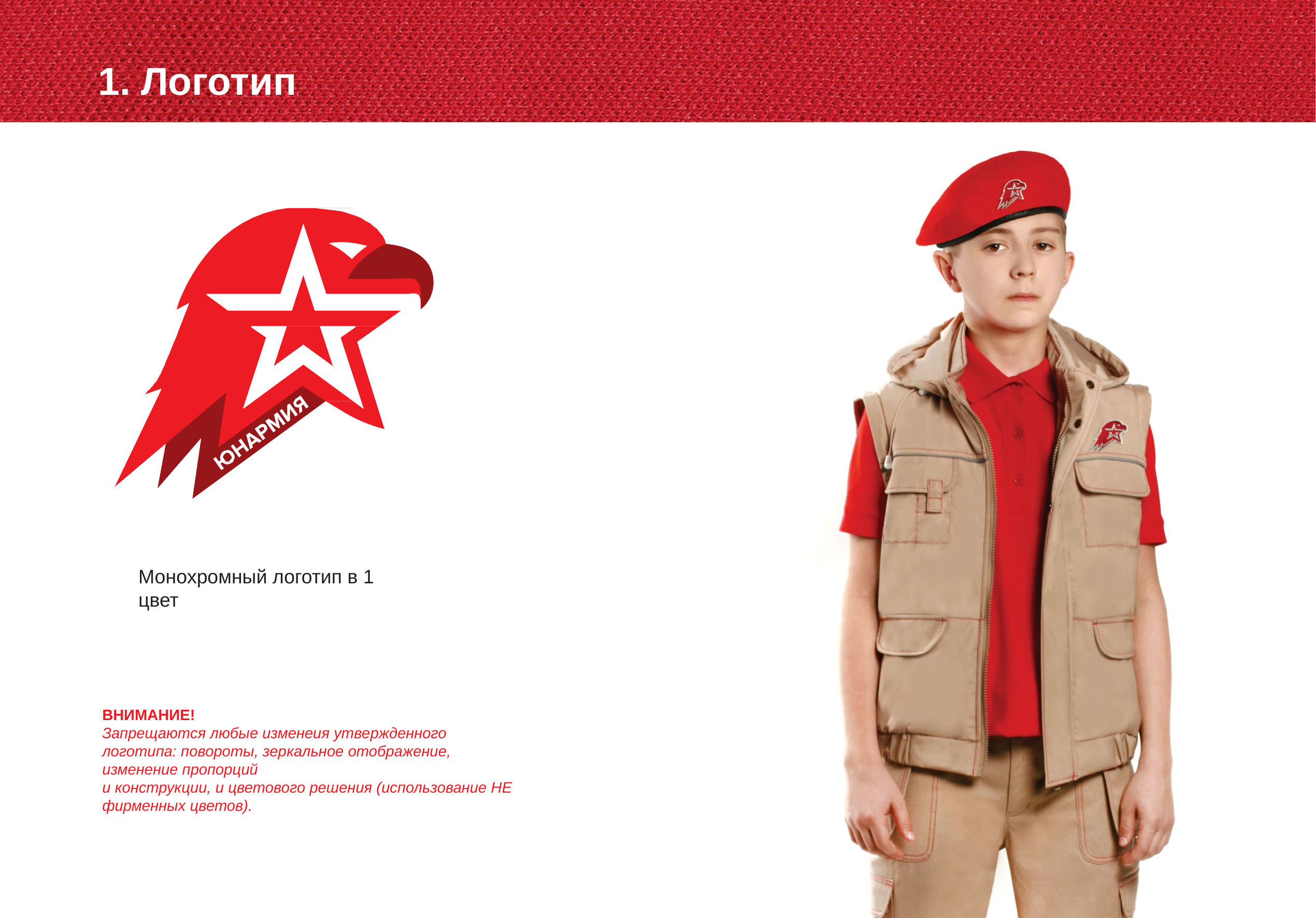

# 1. Логотип

Монохромный логотип в 1 цвет
ВНИМАНИЕ!
Запрещаются любые изменеия утвержденного логотипа: повороты, зеркальное отображение, изменение пропорций
и конструкции, и цветового решения (использование НЕ фирменных цветов).